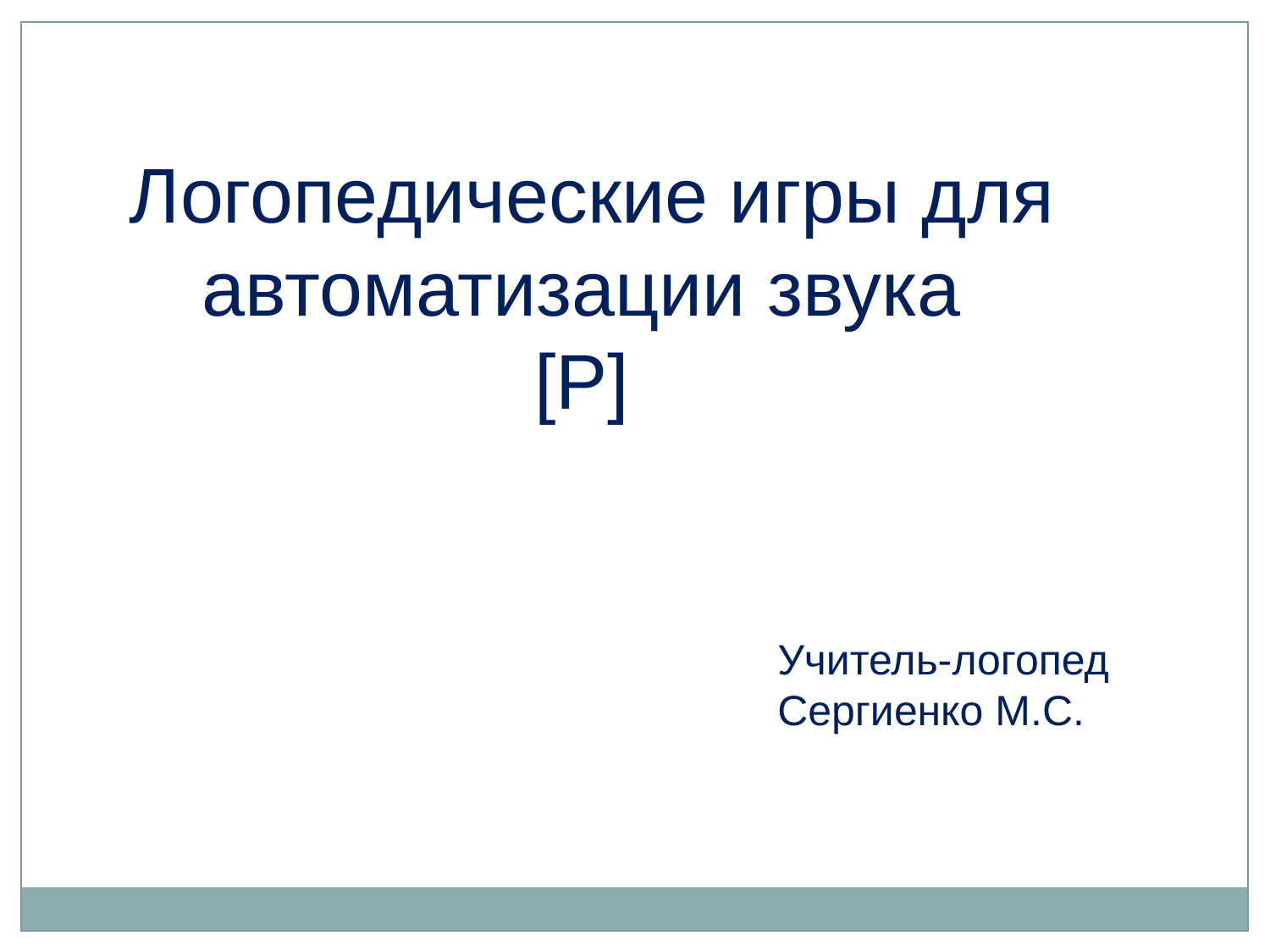

Логопедические игры для автоматизации звука
[Р]
Учитель-логопед
Сергиенко М.С.